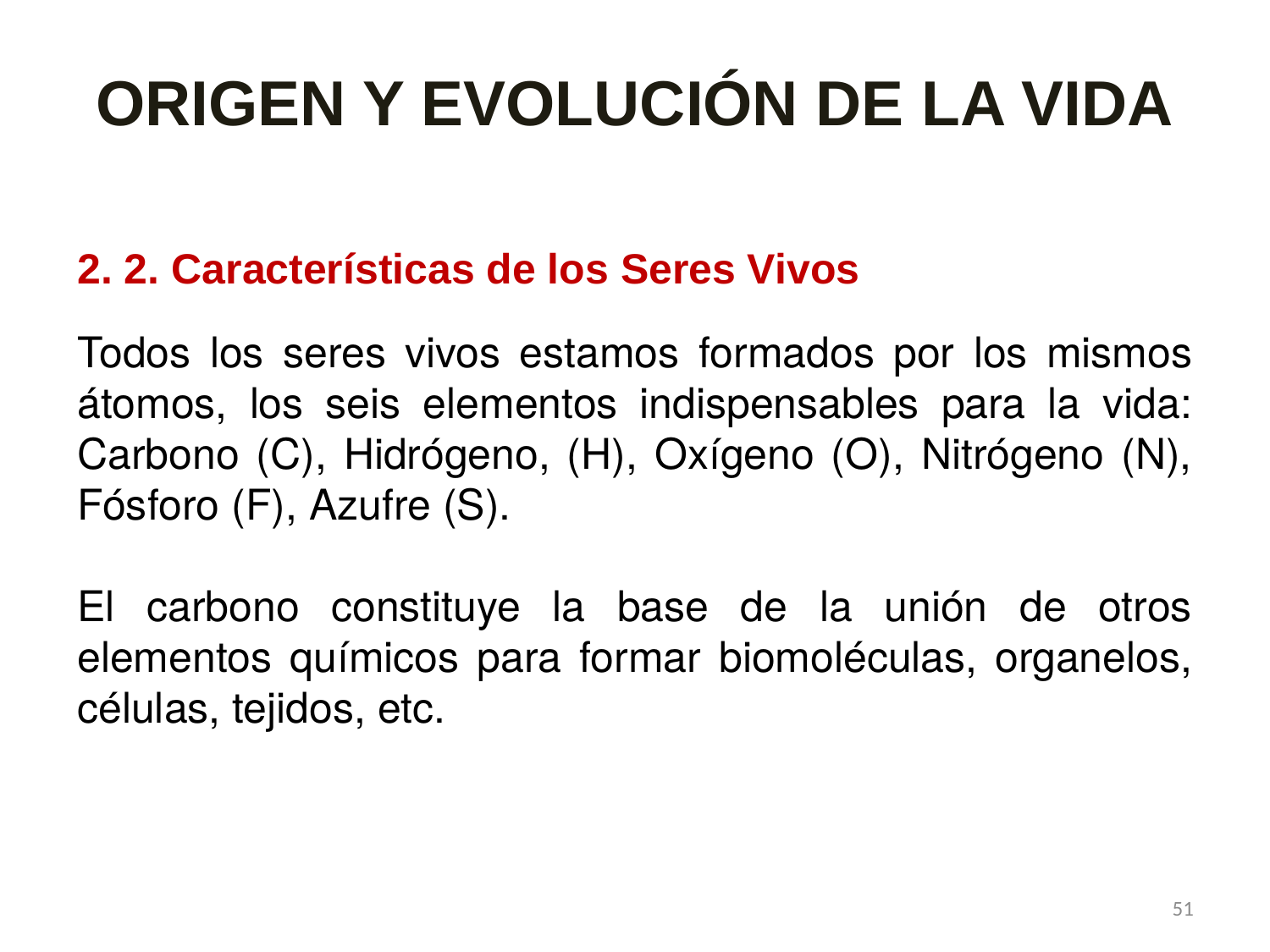

ORIGEN Y EVOLUCIÓN DE LA VIDA
2. 2. Características de los Seres Vivos

Todos los seres vivos estamos formados por los mismos átomos, los seis elementos indispensables para la vida: Carbono (C), Hidrógeno, (H), Oxígeno (O), Nitrógeno (N), Fósforo (F), Azufre (S).

El carbono constituye la base de la unión de otros elementos químicos para formar biomoléculas, organelos, células, tejidos, etc.

51